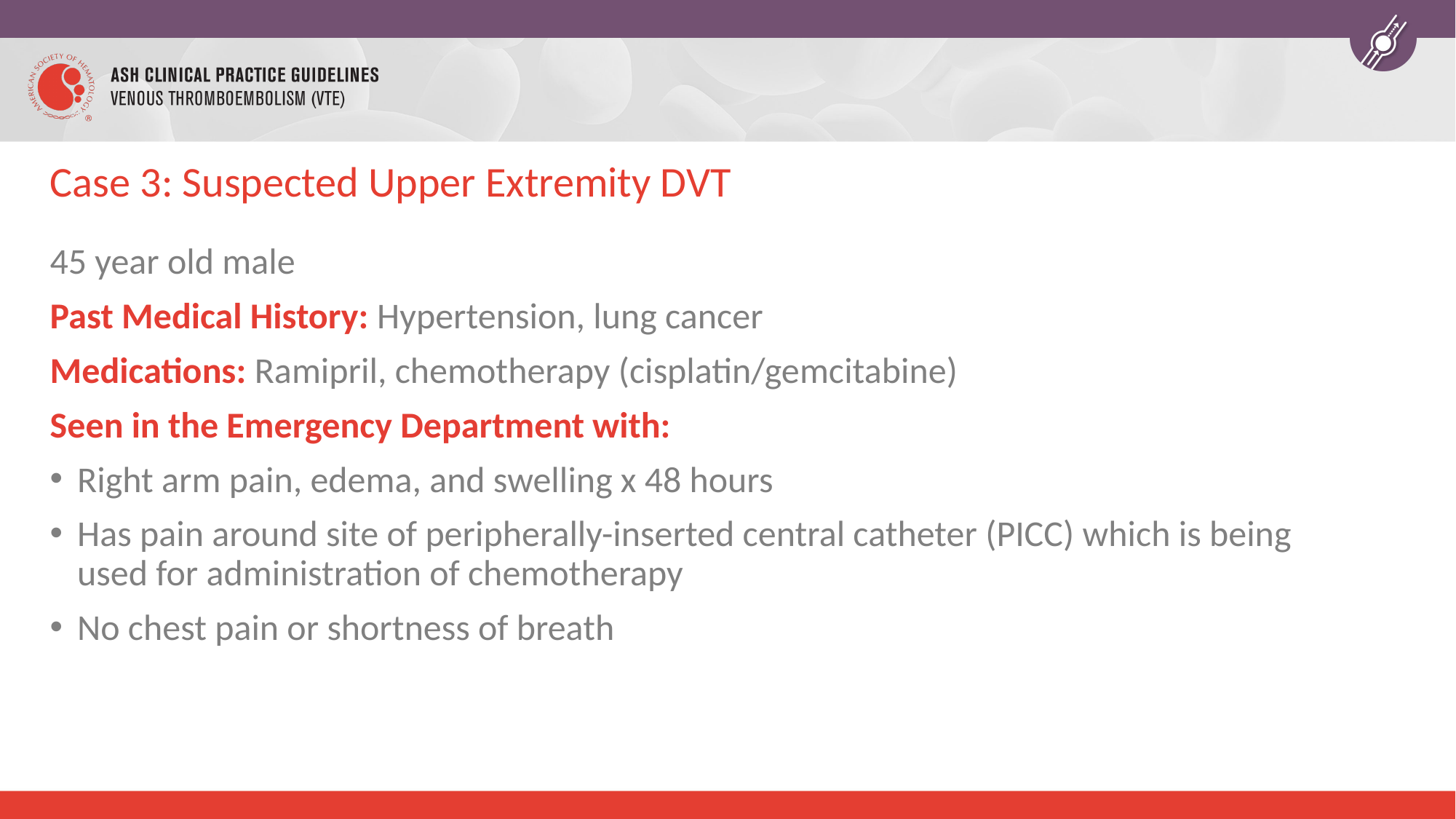

# Case 3: Suspected Upper Extremity DVT
45 year old male
Past Medical History: Hypertension, lung cancer
Medications: Ramipril, chemotherapy (cisplatin/gemcitabine)
Seen in the Emergency Department with:
Right arm pain, edema, and swelling x 48 hours
Has pain around site of peripherally-inserted central catheter (PICC) which is being used for administration of chemotherapy
No chest pain or shortness of breath